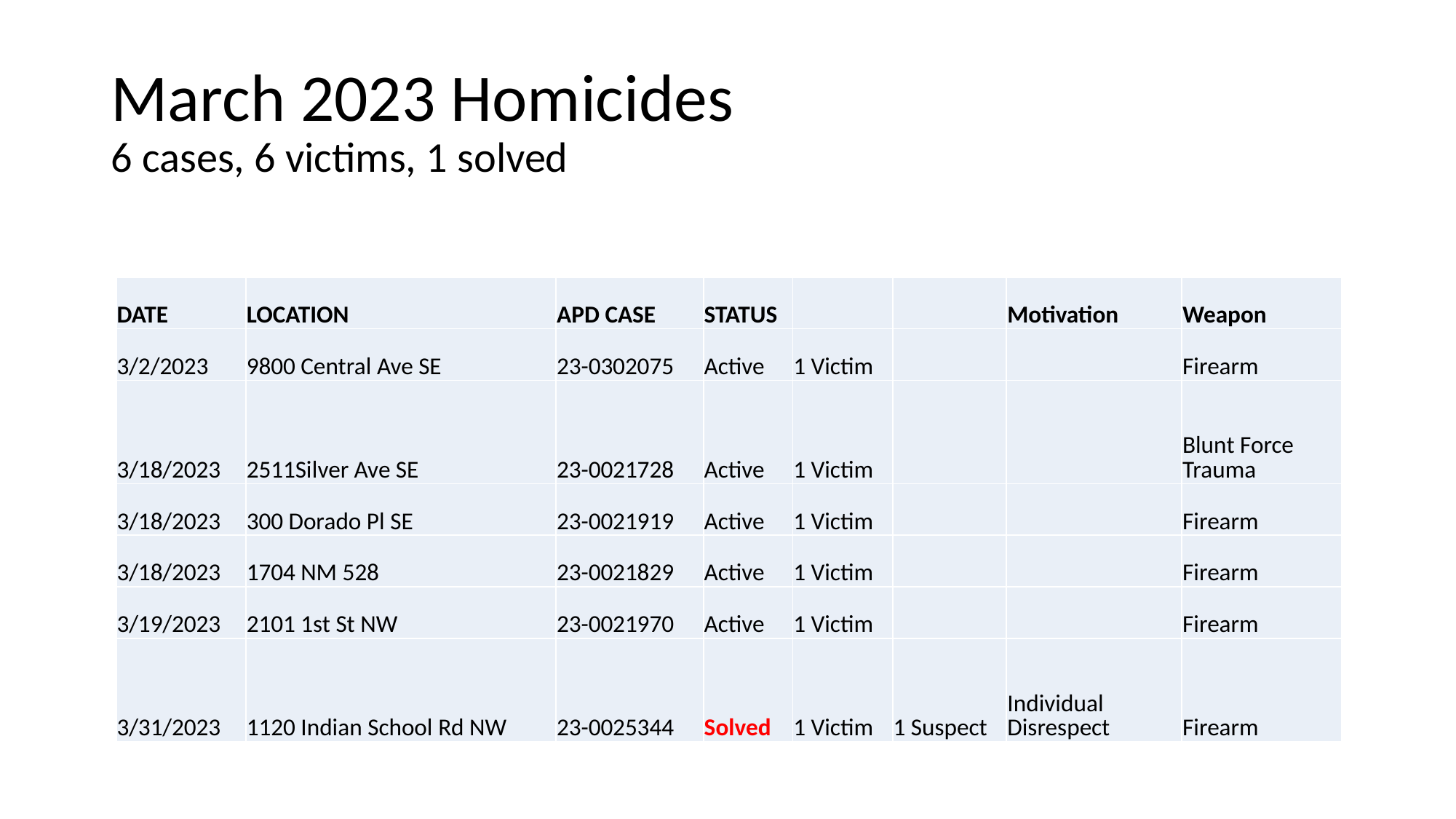

# March 2023 Homicides 6 cases, 6 victims, 1 solved
| DATE | LOCATION | APD CASE | STATUS |  |  | Motivation | Weapon |
| --- | --- | --- | --- | --- | --- | --- | --- |
| 3/2/2023 | 9800 Central Ave SE | 23-0302075 | Active | 1 Victim |  |  | Firearm |
| 3/18/2023 | 2511Silver Ave SE | 23-0021728 | Active | 1 Victim |  |  | Blunt Force Trauma |
| 3/18/2023 | 300 Dorado Pl SE | 23-0021919 | Active | 1 Victim |  |  | Firearm |
| 3/18/2023 | 1704 NM 528 | 23-0021829 | Active | 1 Victim |  |  | Firearm |
| 3/19/2023 | 2101 1st St NW | 23-0021970 | Active | 1 Victim |  |  | Firearm |
| 3/31/2023 | 1120 Indian School Rd NW | 23-0025344 | Solved | 1 Victim | 1 Suspect | Individual Disrespect | Firearm |